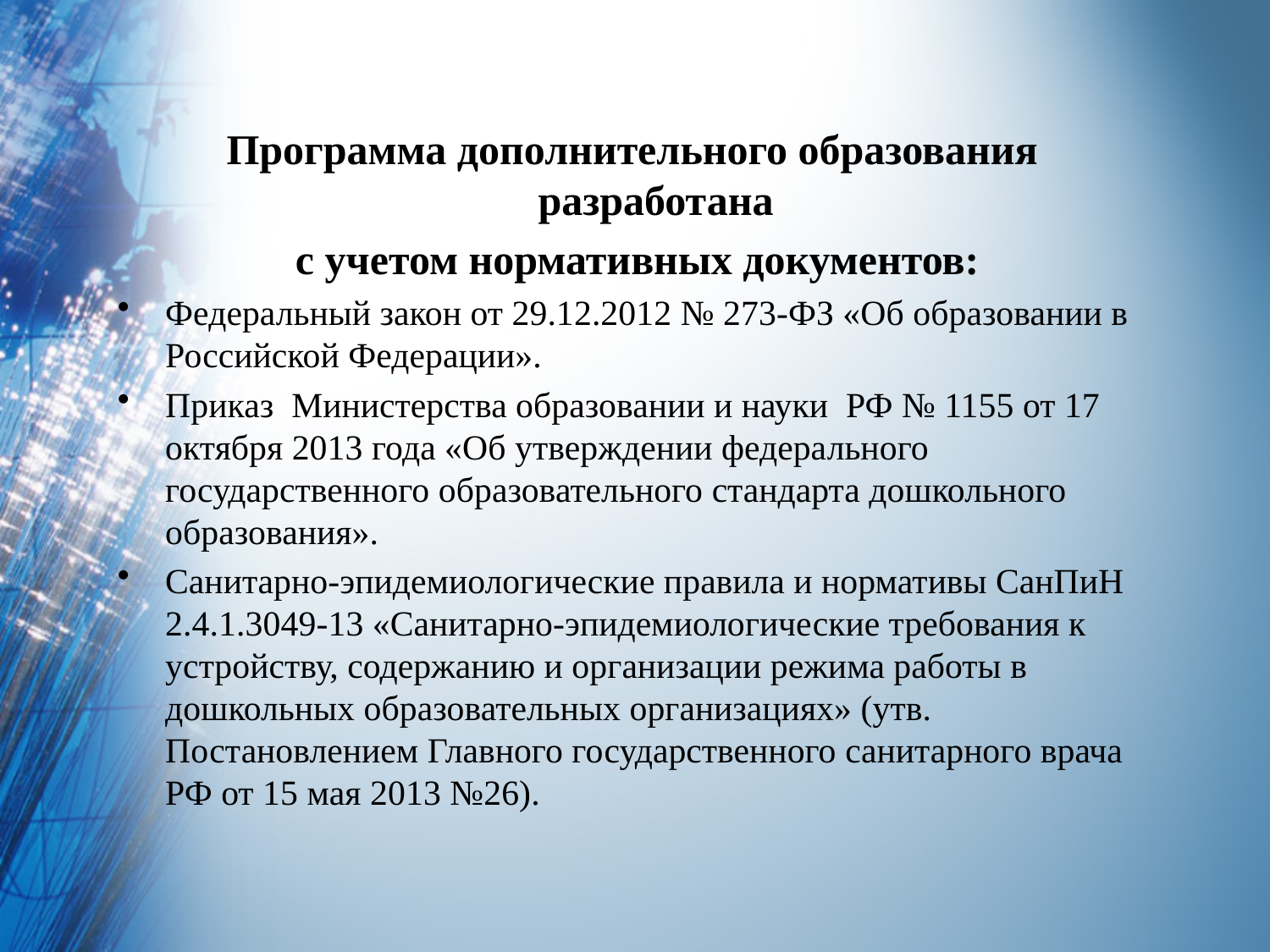

#
Программа дополнительного образования  разработана
с учетом нормативных документов:
Федеральный закон от 29.12.2012 № 273-ФЗ «Об образовании в Российской Федерации».
Приказ  Министерства образовании и науки  РФ № 1155 от 17 октября 2013 года «Об утверждении федерального государственного образовательного стандарта дошкольного образования».
Санитарно-эпидемиологические правила и нормативы СанПиН 2.4.1.3049-13 «Санитарно-эпидемиологические требования к устройству, содержанию и организации режима работы в дошкольных образовательных организациях» (утв. Постановлением Главного государственного санитарного врача РФ от 15 мая 2013 №26).